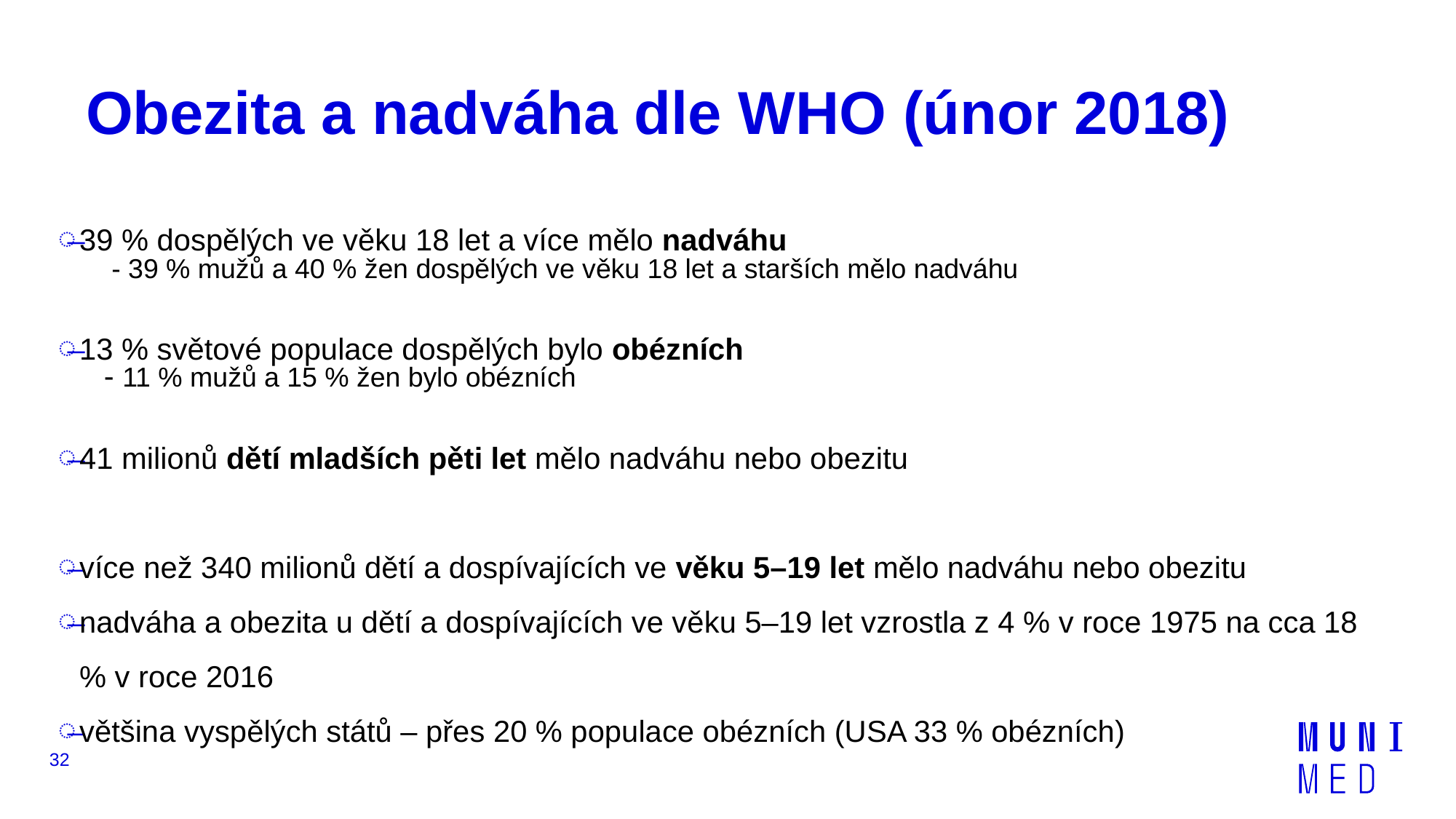

# Obezita a nadváha dle WHO (únor 2018)
39 % dospělých ve věku 18 let a více mělo nadváhu
 - 39 % mužů a 40 % žen dospělých ve věku 18 let a starších mělo nadváhu

13 % světové populace dospělých bylo obézních
- 11 % mužů a 15 % žen bylo obézních

41 milionů dětí mladších pěti let mělo nadváhu nebo obezitu

více než 340 milionů dětí a dospívajících ve věku 5–19 let mělo nadváhu nebo obezitu
nadváha a obezita u dětí a dospívajících ve věku 5–19 let vzrostla z 4 % v roce 1975 na cca 18 % v roce 2016
většina vyspělých států – přes 20 % populace obézních (USA 33 % obézních)

32